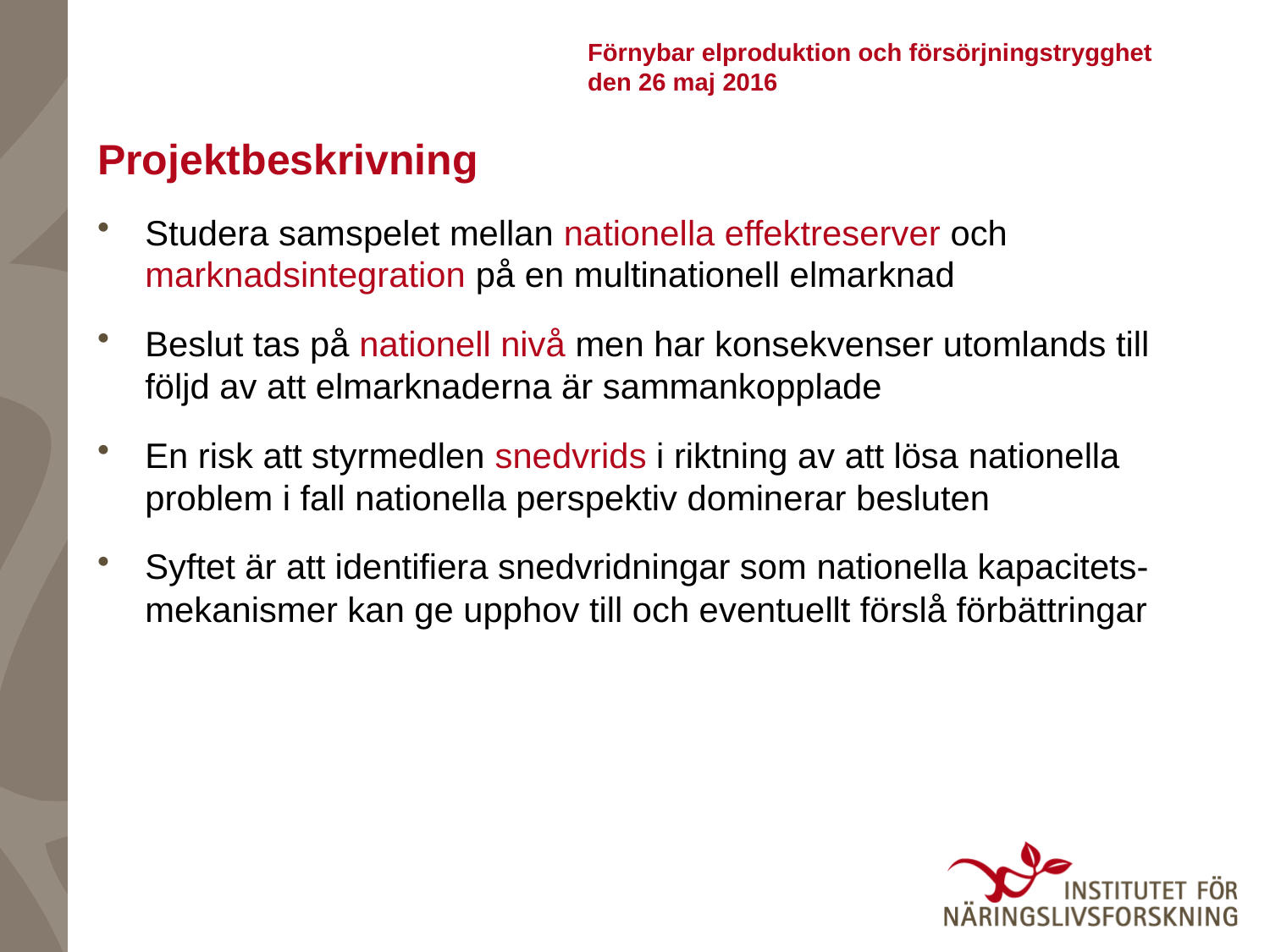

# Förnybar elproduktion och försörjningstrygghet den 26 maj 2016
Projektbeskrivning

Studera samspelet mellan nationella effektreserver och marknadsintegration på en multinationell elmarknad

Beslut tas på nationell nivå men har konsekvenser utomlands till följd av att elmarknaderna är sammankopplade

En risk att styrmedlen snedvrids i riktning av att lösa nationella problem i fall nationella perspektiv dominerar besluten

Syftet är att identifiera snedvridningar som nationella kapacitets-mekanismer kan ge upphov till och eventuellt förslå förbättringar